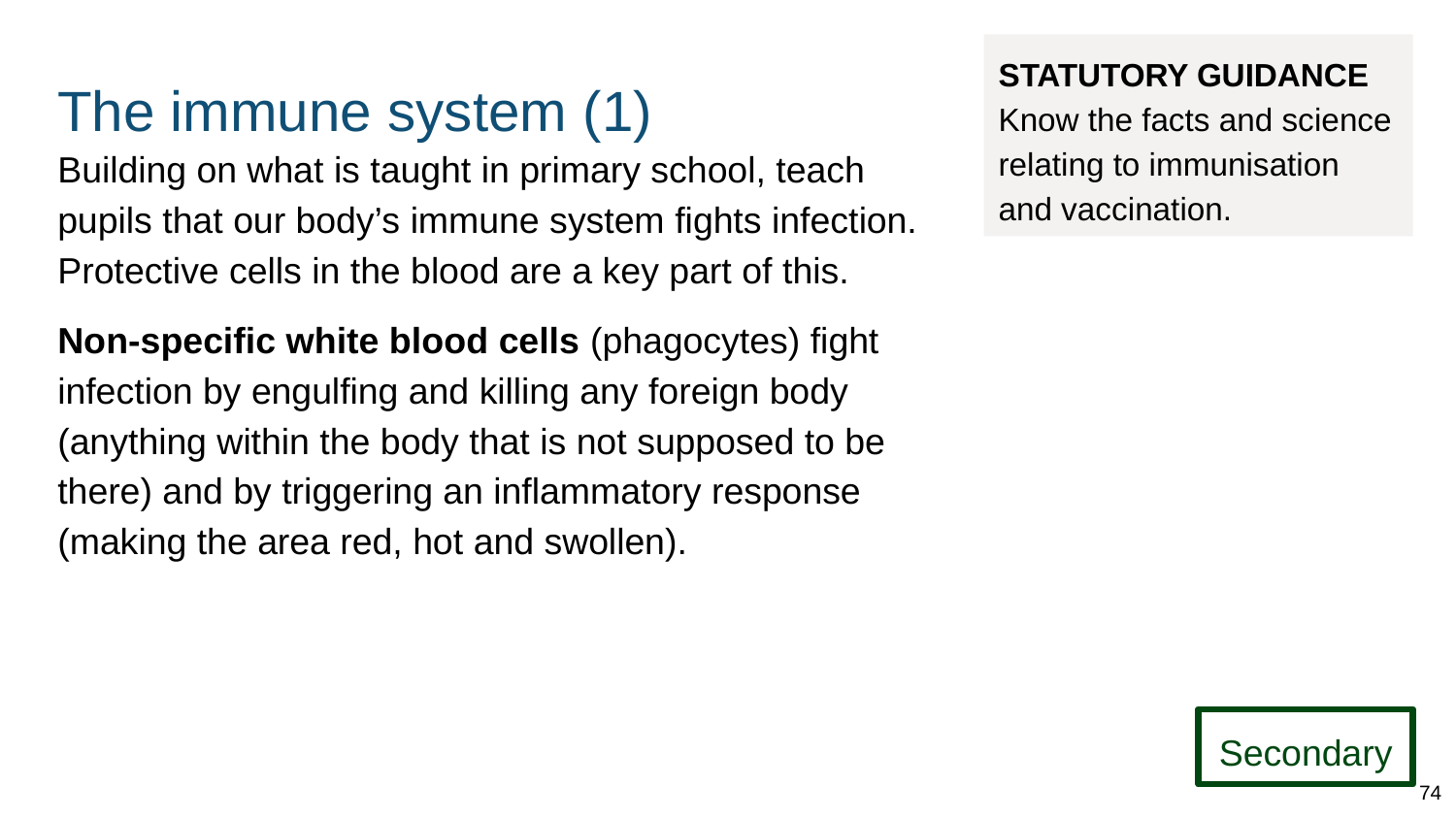

# The immune system (1)

STATUTORY GUIDANCE
Know the facts and science relating to immunisation and vaccination.

Building on what is taught in primary school, teach pupils that our body’s immune system fights infection. Protective cells in the blood are a key part of this.
Non-specific white blood cells (phagocytes) fight infection by engulfing and killing any foreign body (anything within the body that is not supposed to be there) and by triggering an inflammatory response (making the area red, hot and swollen).
Secondary
74